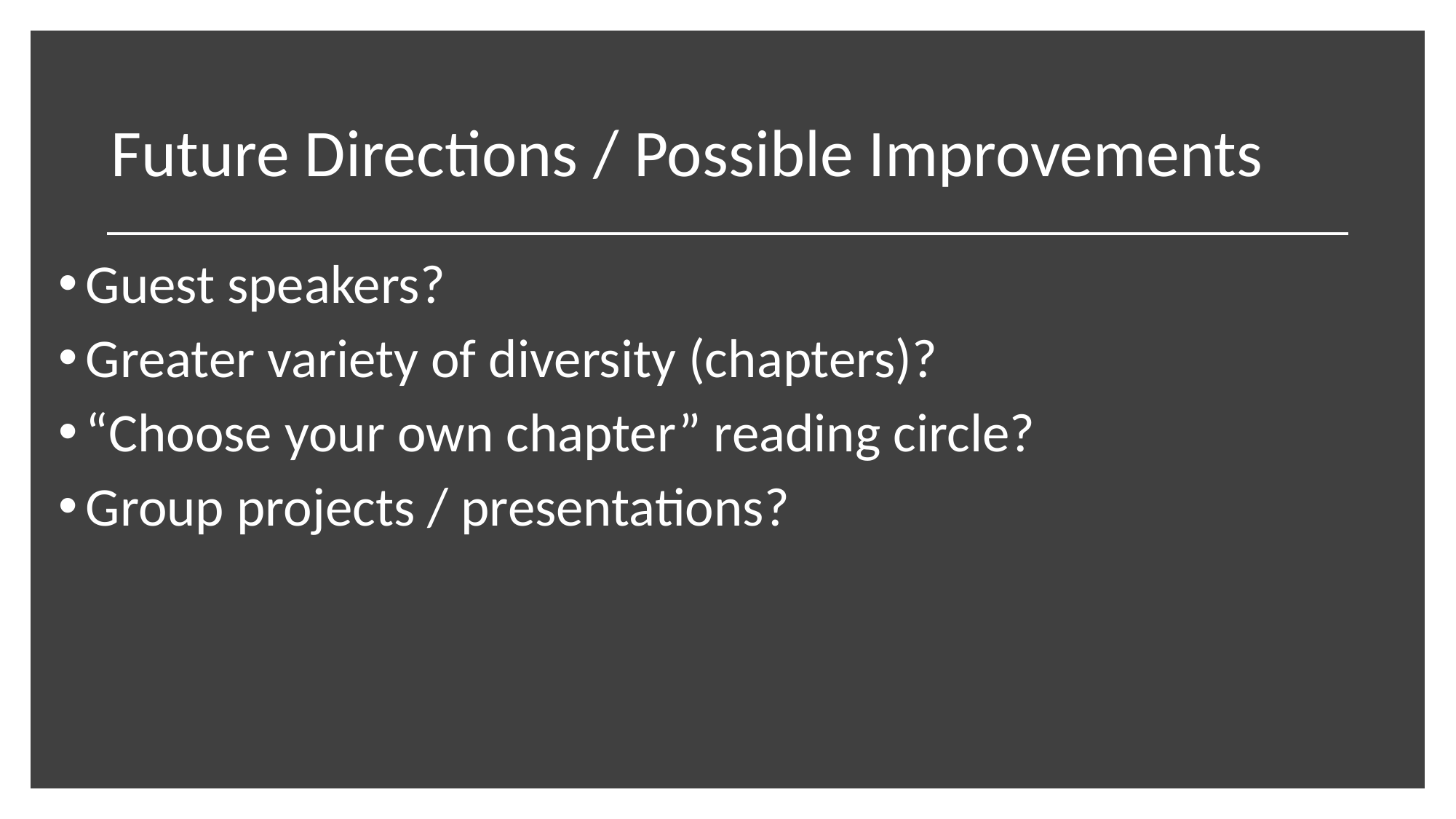

# Future Directions / Possible Improvements
Guest speakers?
Greater variety of diversity (chapters)?
“Choose your own chapter” reading circle?
Group projects / presentations?